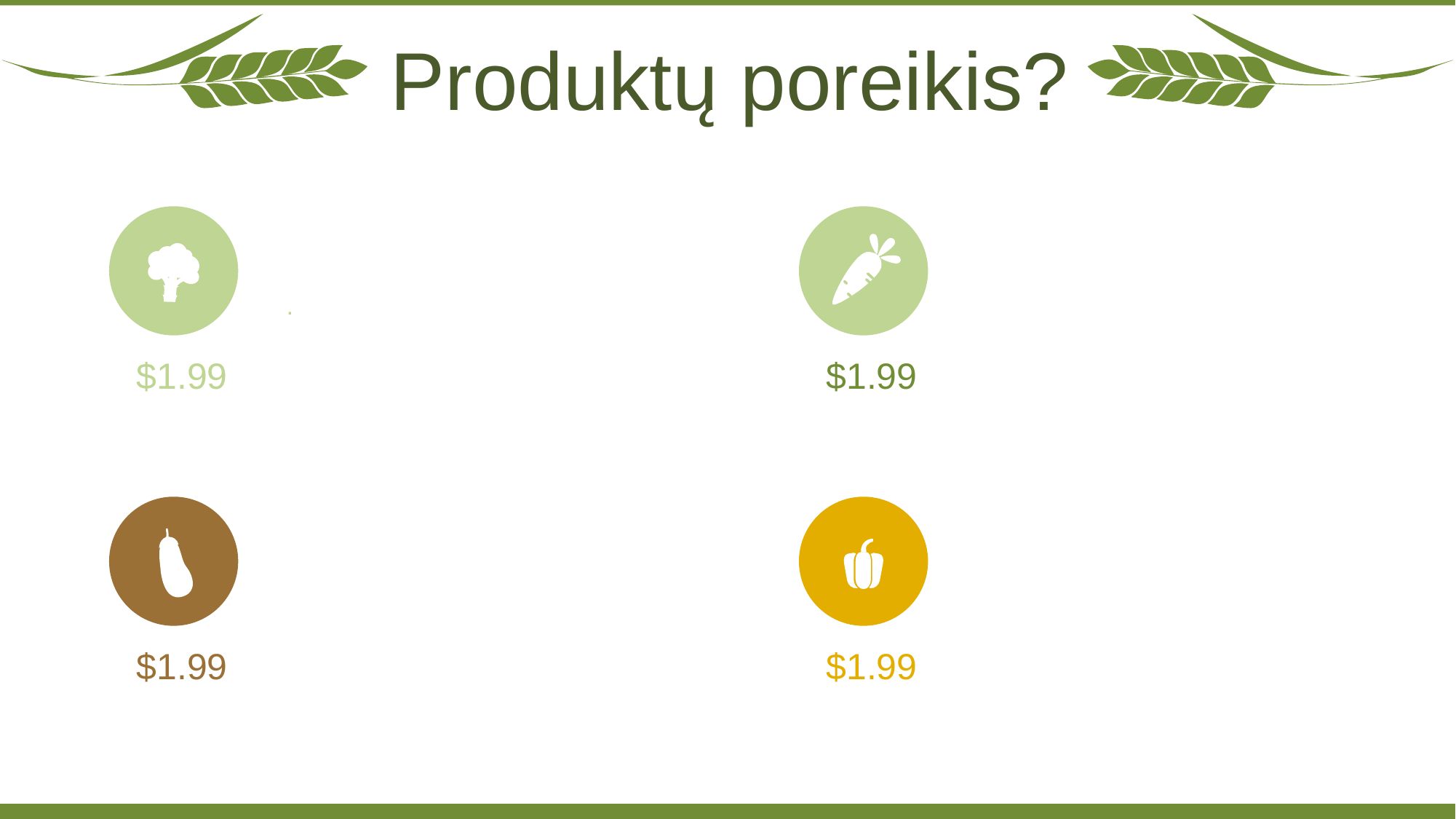

Produktų poreikis?

.
$1.99

$1.99

$1.99

$1.99